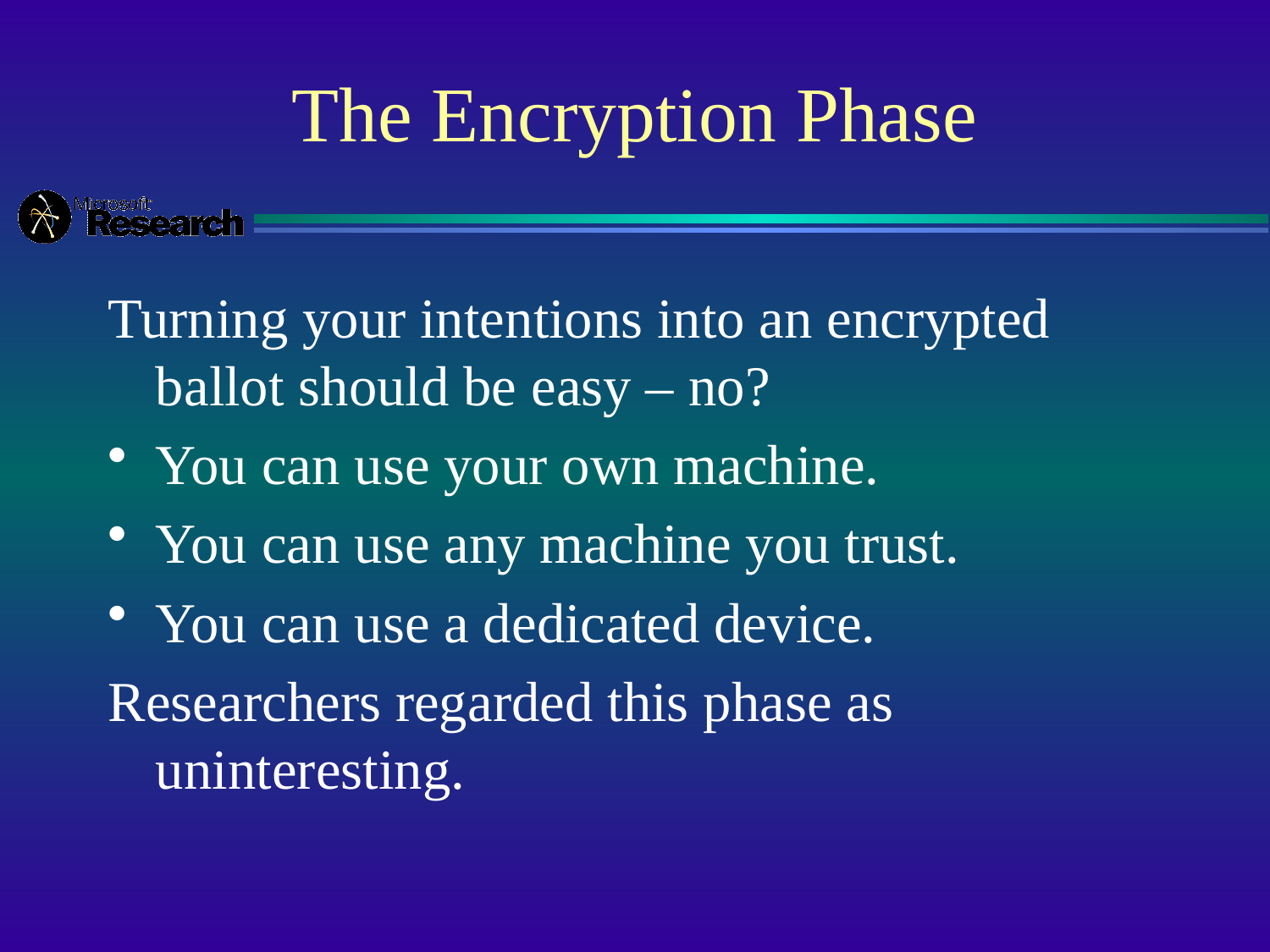

# The Encryption Phase
Turning your intentions into an encrypted ballot should be easy – no?
You can use your own machine.
You can use any machine you trust.
You can use a dedicated device.
Researchers regarded this phase as uninteresting.